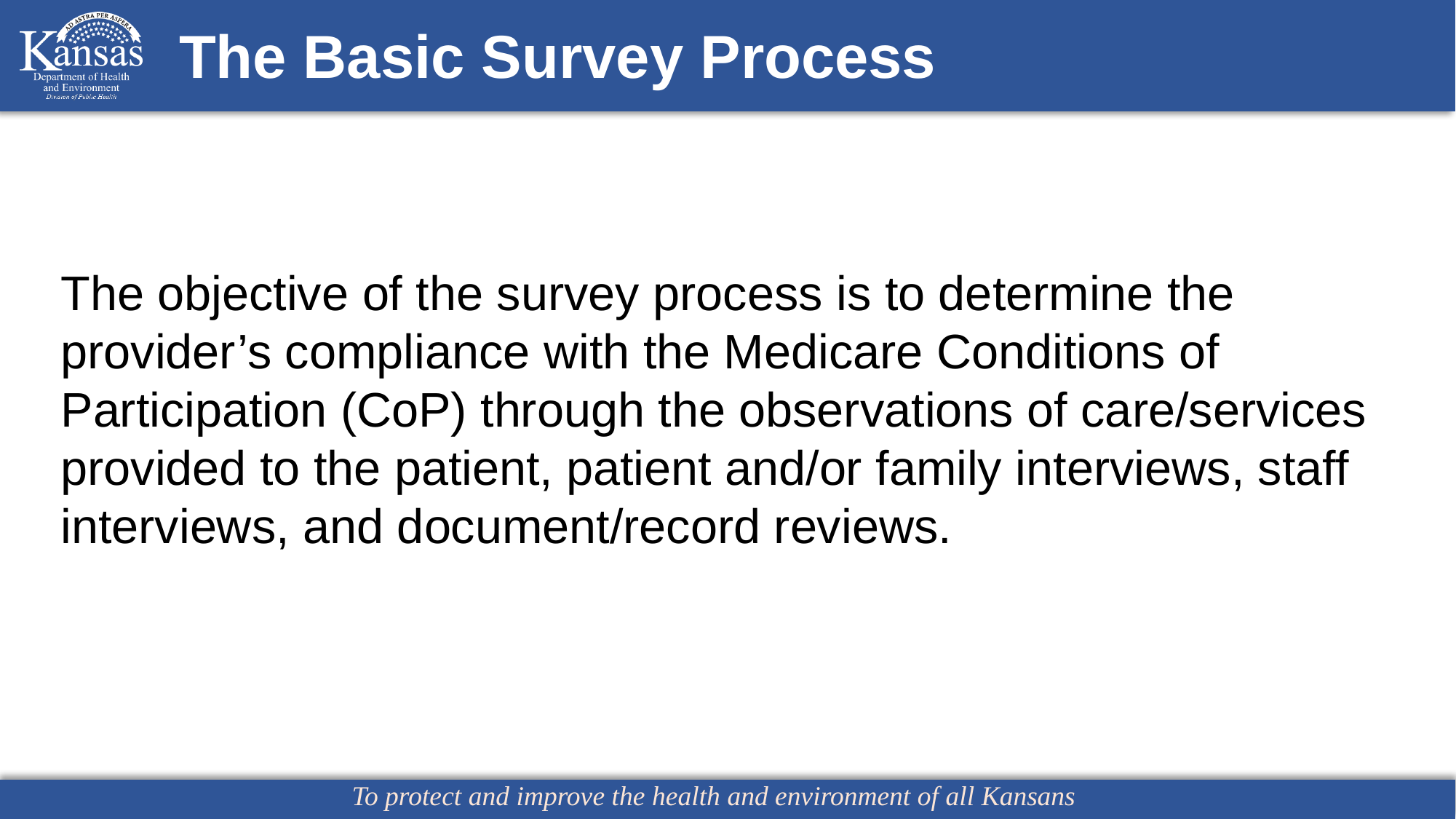

The Basic Survey Process
The objective of the survey process is to determine the provider’s compliance with the Medicare Conditions of Participation (CoP) through the observations of care/services provided to the patient, patient and/or family interviews, staff interviews, and document/record reviews.